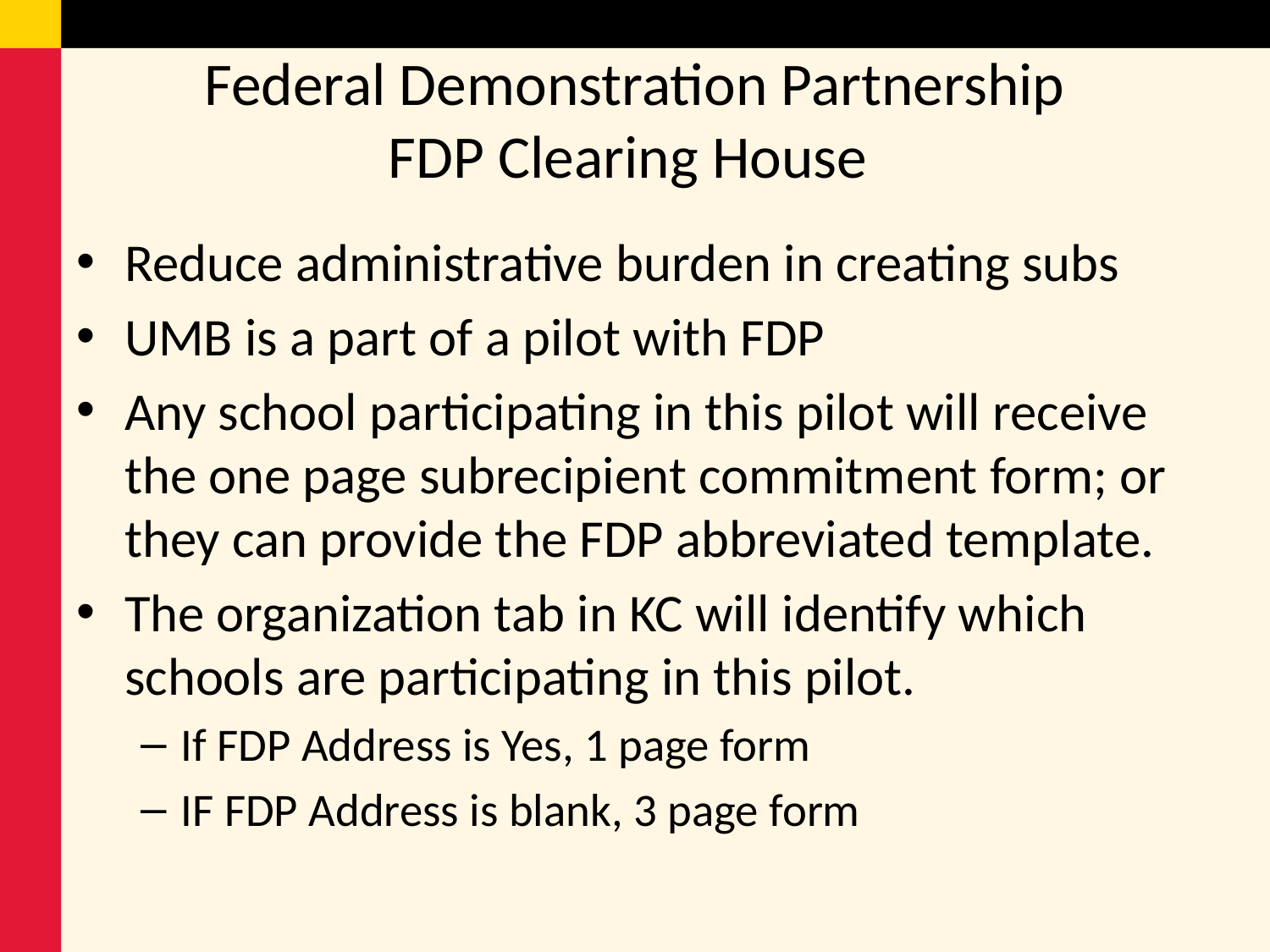

# Federal Demonstration Partnership FDP Clearing House
Reduce administrative burden in creating subs
UMB is a part of a pilot with FDP
Any school participating in this pilot will receive the one page subrecipient commitment form; or they can provide the FDP abbreviated template.
The organization tab in KC will identify which schools are participating in this pilot.
If FDP Address is Yes, 1 page form
IF FDP Address is blank, 3 page form